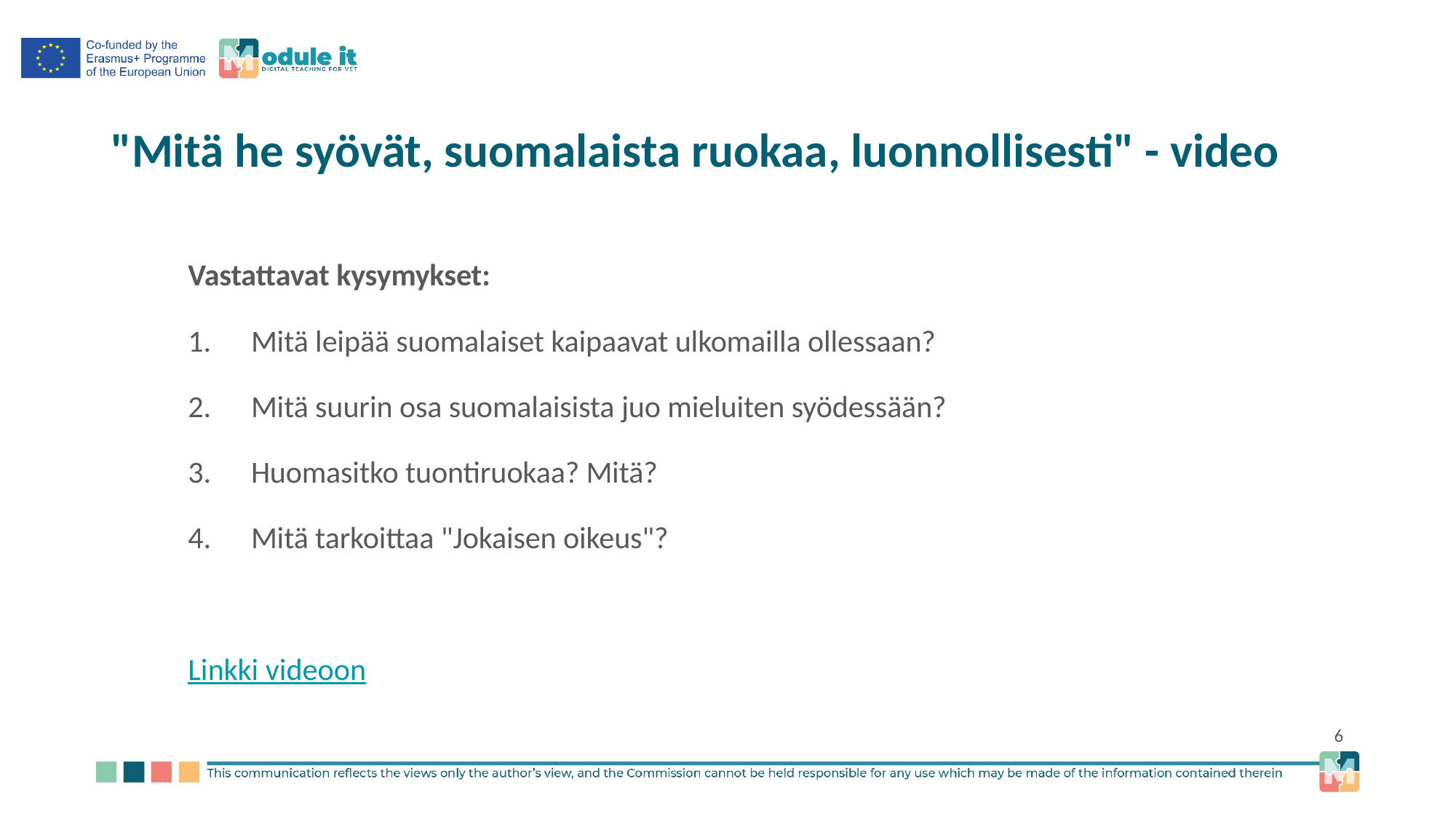

# "Mitä he syövät, suomalaista ruokaa, luonnollisesti" - video
Vastattavat kysymykset:
Mitä leipää suomalaiset kaipaavat ulkomailla ollessaan?
Mitä suurin osa suomalaisista juo mieluiten syödessään?
Huomasitko tuontiruokaa? Mitä?
Mitä tarkoittaa "Jokaisen oikeus"?

Linkki videoon